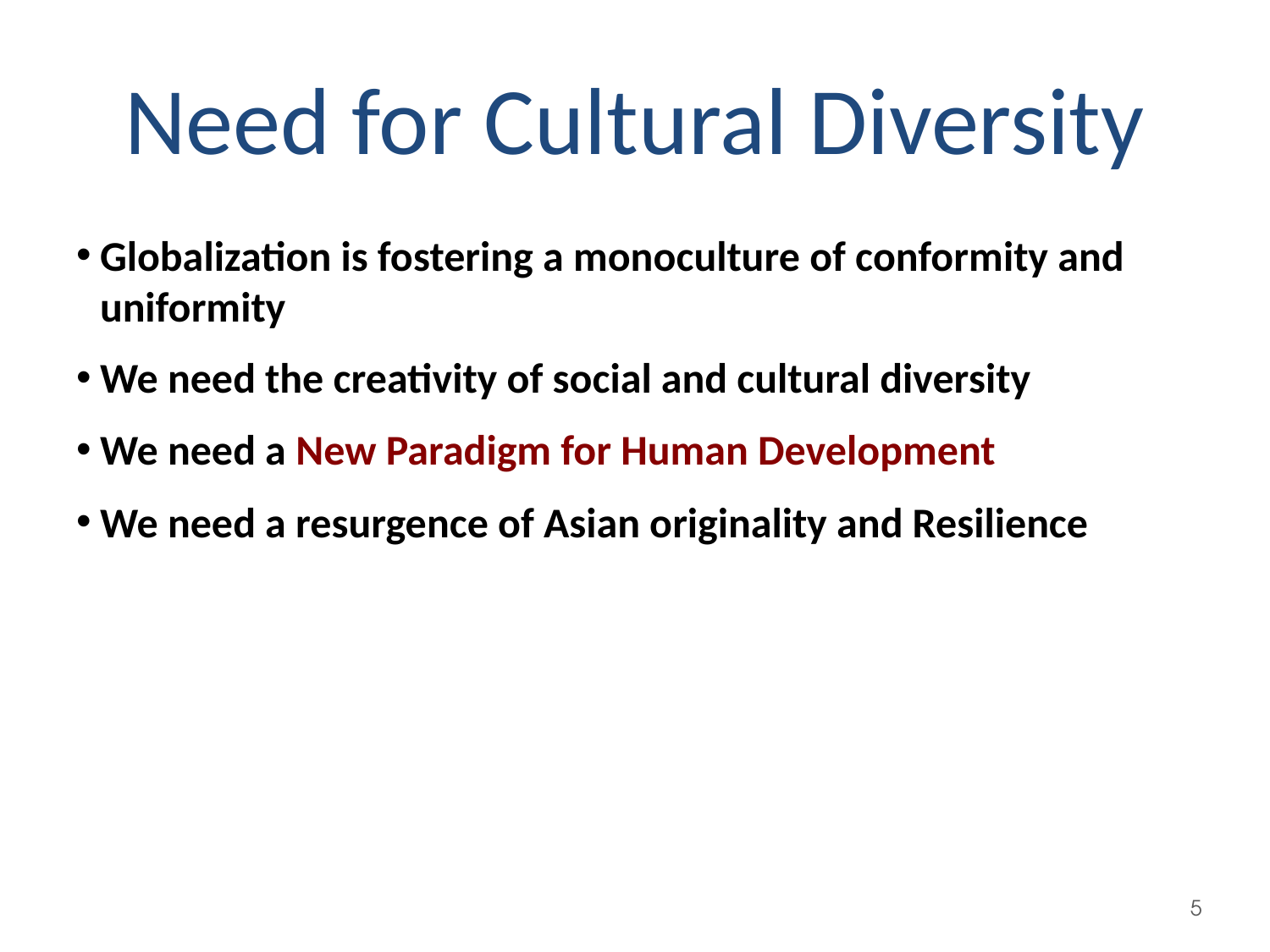

# Need for Cultural Diversity
Globalization is fostering a monoculture of conformity and uniformity
We need the creativity of social and cultural diversity
We need a New Paradigm for Human Development
We need a resurgence of Asian originality and Resilience

5